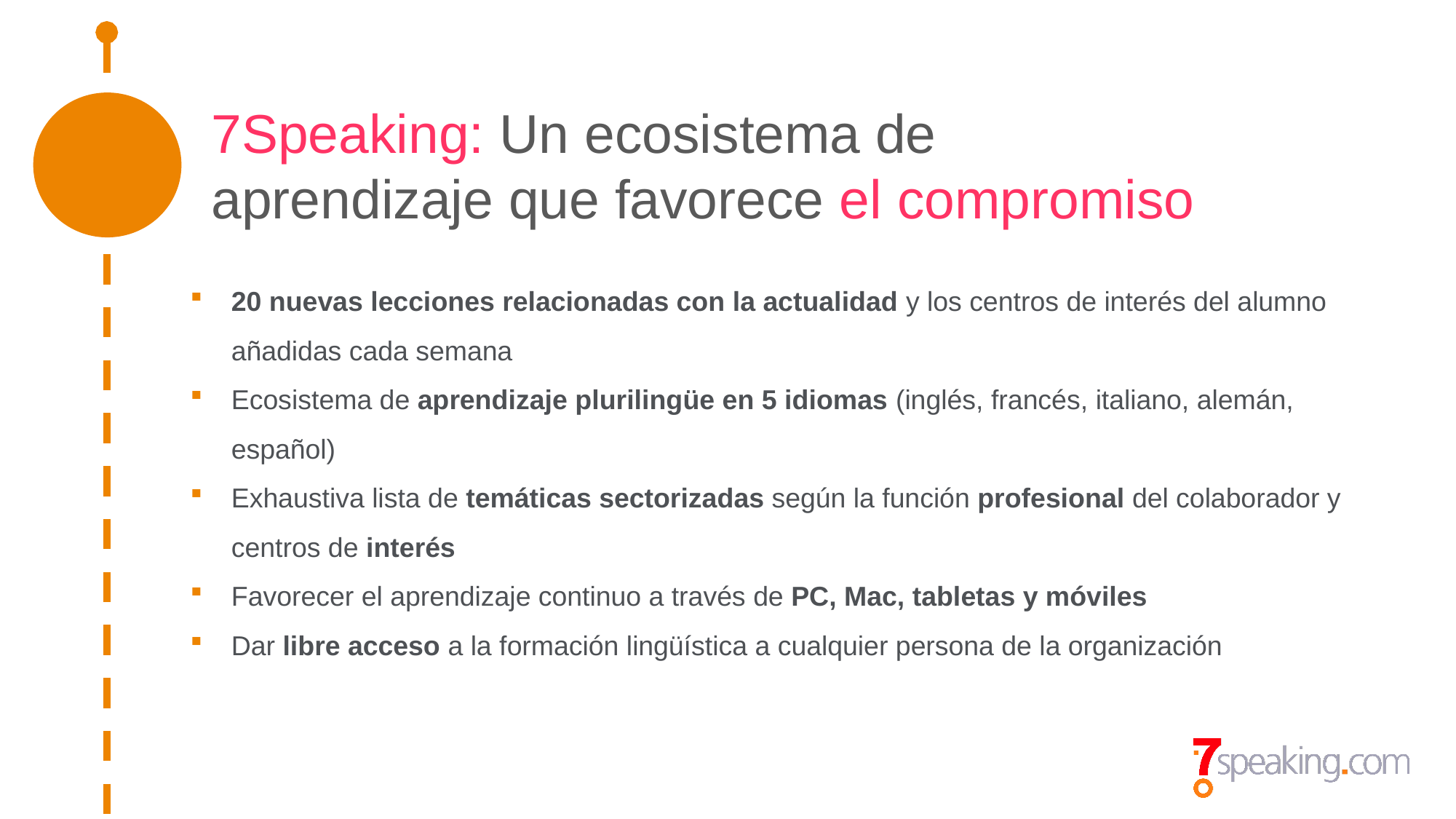

7Speaking: Un ecosistema de aprendizaje que favorece el compromiso

20 nuevas lecciones relacionadas con la actualidad y los centros de interés del alumno añadidas cada semana
Ecosistema de aprendizaje plurilingüe en 5 idiomas (inglés, francés, italiano, alemán, español)
Exhaustiva lista de temáticas sectorizadas según la función profesional del colaborador y centros de interés
Favorecer el aprendizaje continuo a través de PC, Mac, tabletas y móviles
Dar libre acceso a la formación lingüística a cualquier persona de la organización